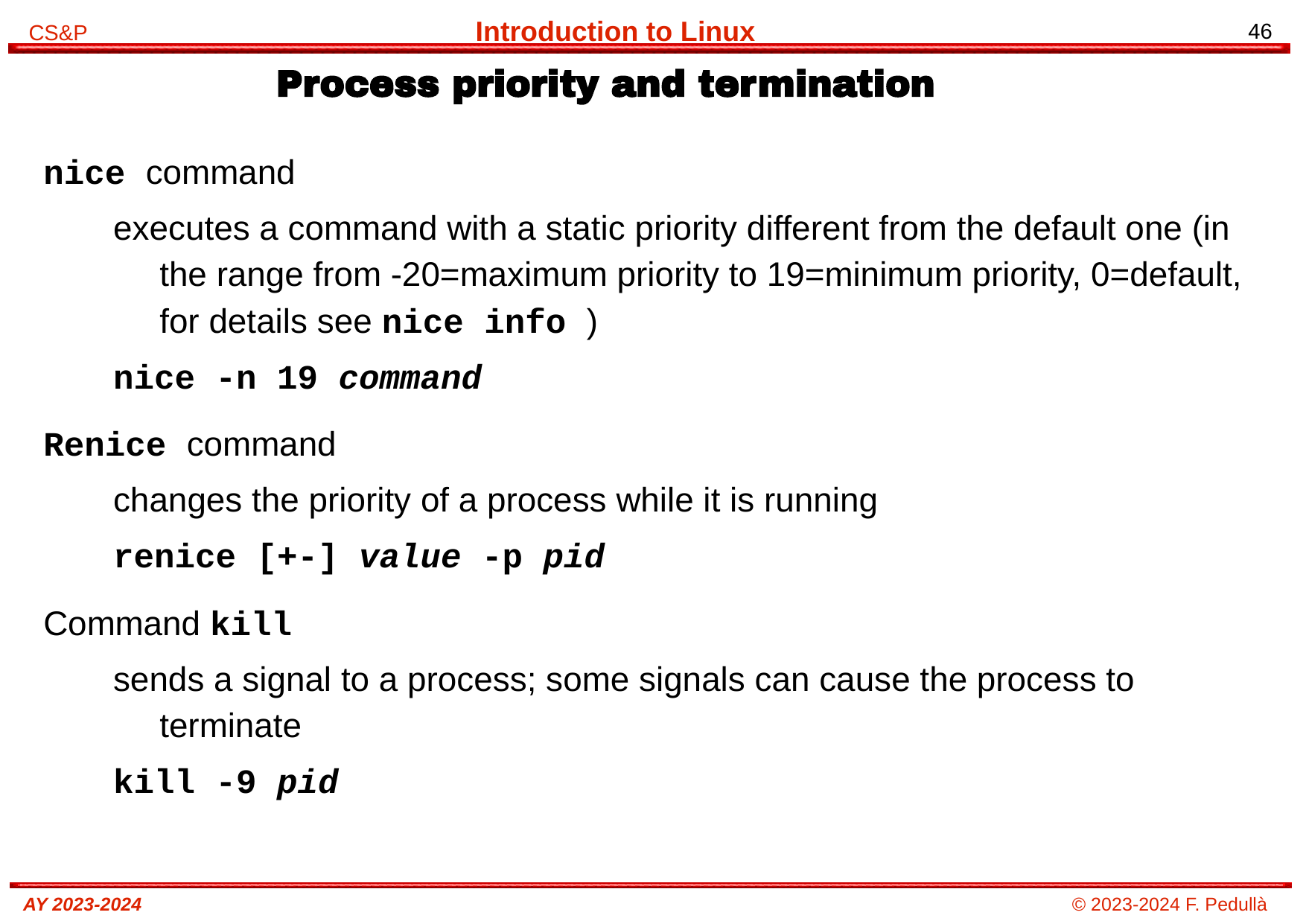

# Process priority and termination
nice command
executes a command with a static priority different from the default one (in the range from -20=maximum priority to 19=minimum priority, 0=default, for details see nice info )
nice -n 19 command
Renice command
changes the priority of a process while it is running
renice [+-] value -p pid
Command kill
sends a signal to a process; some signals can cause the process to terminate
kill -9 pid